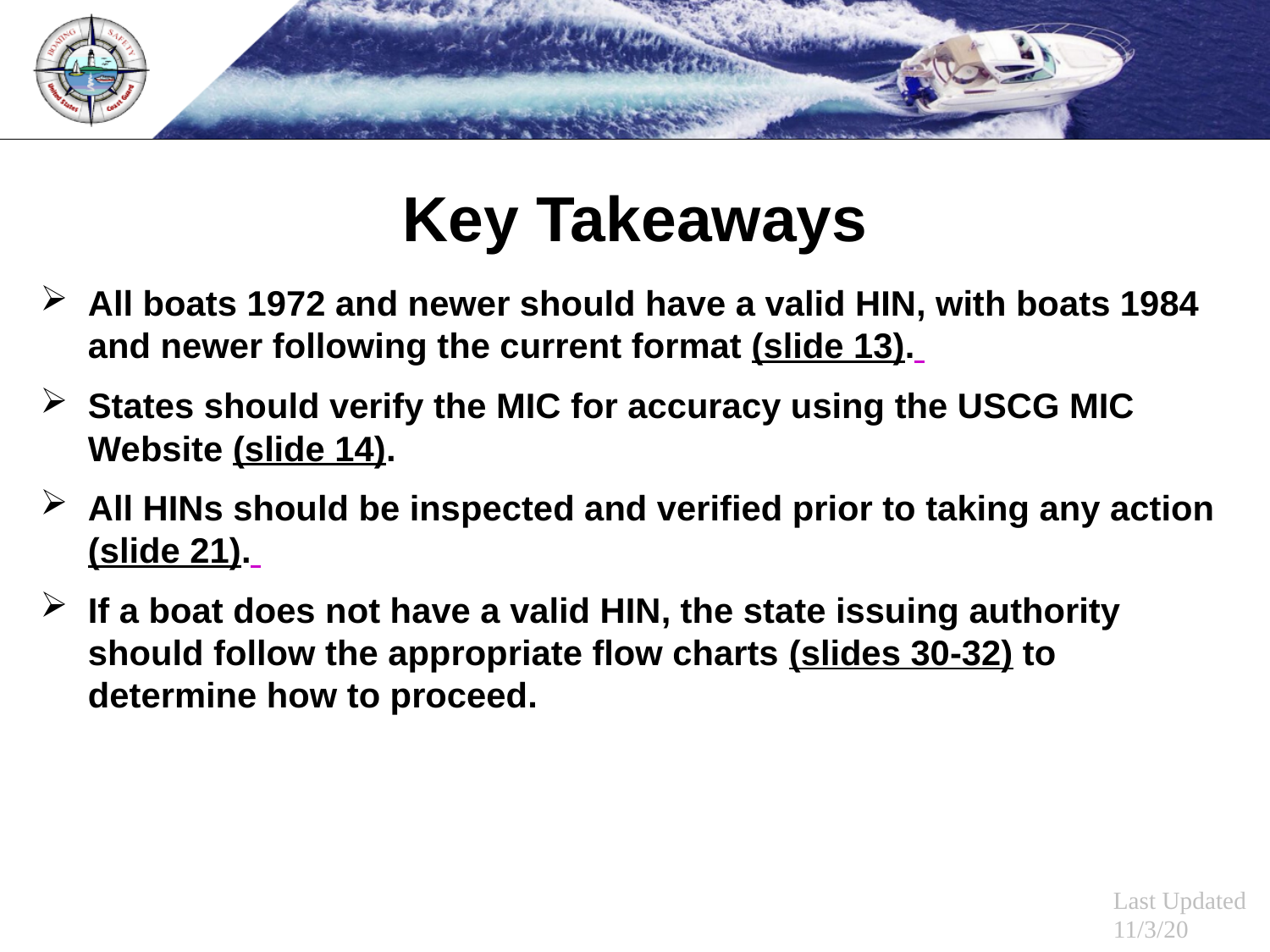

Key Takeaways
All boats 1972 and newer should have a valid HIN, with boats 1984 and newer following the current format (slide 13).
States should verify the MIC for accuracy using the USCG MIC Website (slide 14).
All HINs should be inspected and verified prior to taking any action (slide 21).
If a boat does not have a valid HIN, the state issuing authority should follow the appropriate flow charts (slides 30-32) to determine how to proceed.